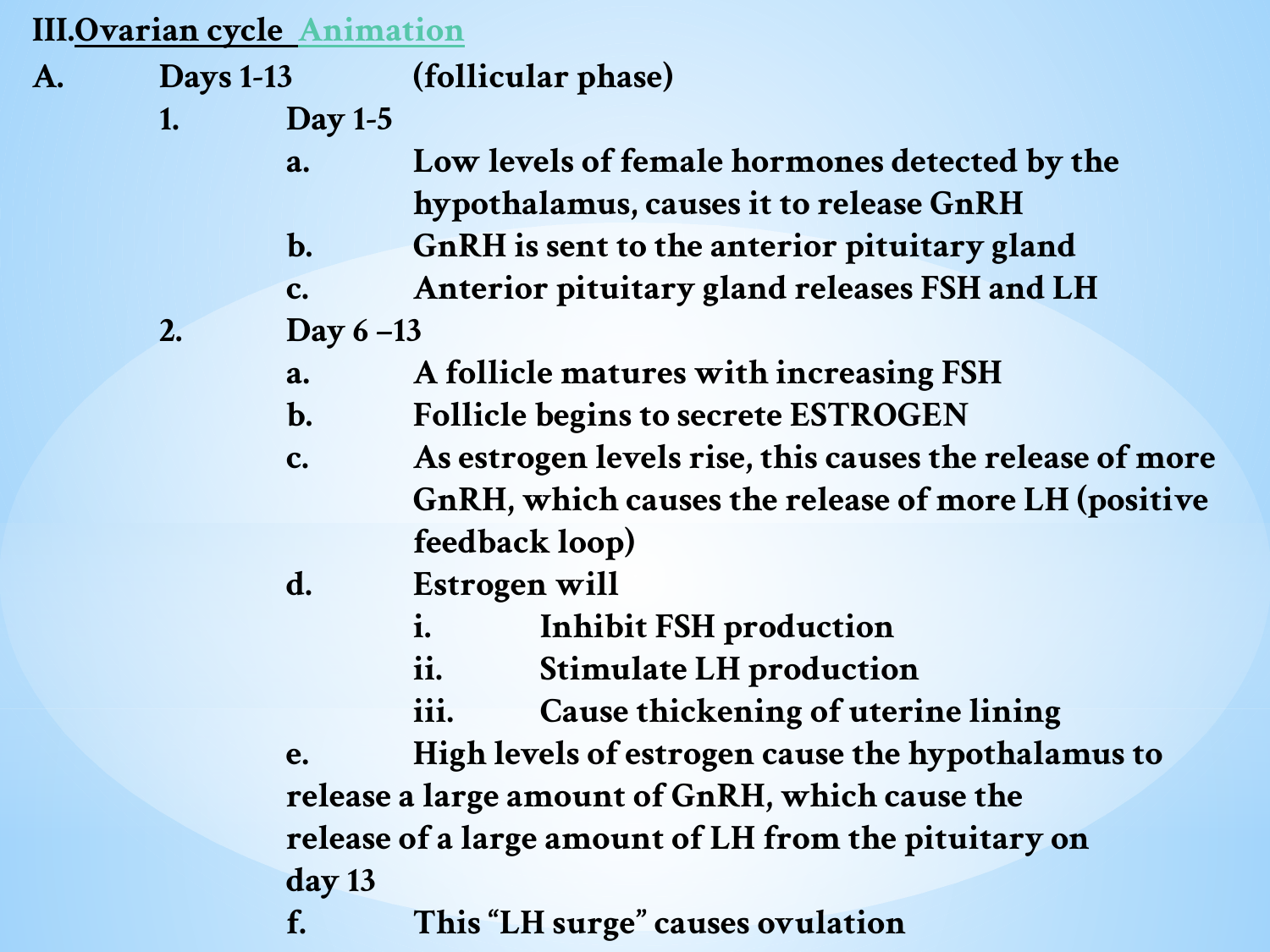

III.Ovarian cycle  Animation
A.	Days 1-13	(follicular phase)
	1.	Day 1-5
		a.	Low levels of female hormones detected by the 				hypothalamus, causes it to release GnRH
		b.	GnRH is sent to the anterior pituitary gland
		c.	Anterior pituitary gland releases FSH and LH
	2.	Day 6 –13
		a.	A follicle matures with increasing FSH
		b.	Follicle begins to secrete ESTROGEN
		c.	As estrogen levels rise, this causes the release of more 			GnRH, which causes the release of more LH (positive 			feedback loop)
		d.	Estrogen will
			i.	Inhibit FSH production
			ii.	Stimulate LH production
			iii.	Cause thickening of uterine lining
		e.	High levels of estrogen cause the hypothalamus to 			release a large amount of GnRH, which cause the 				release of a large amount of LH from the pituitary on 			day 13
		f.	This “LH surge” causes ovulation